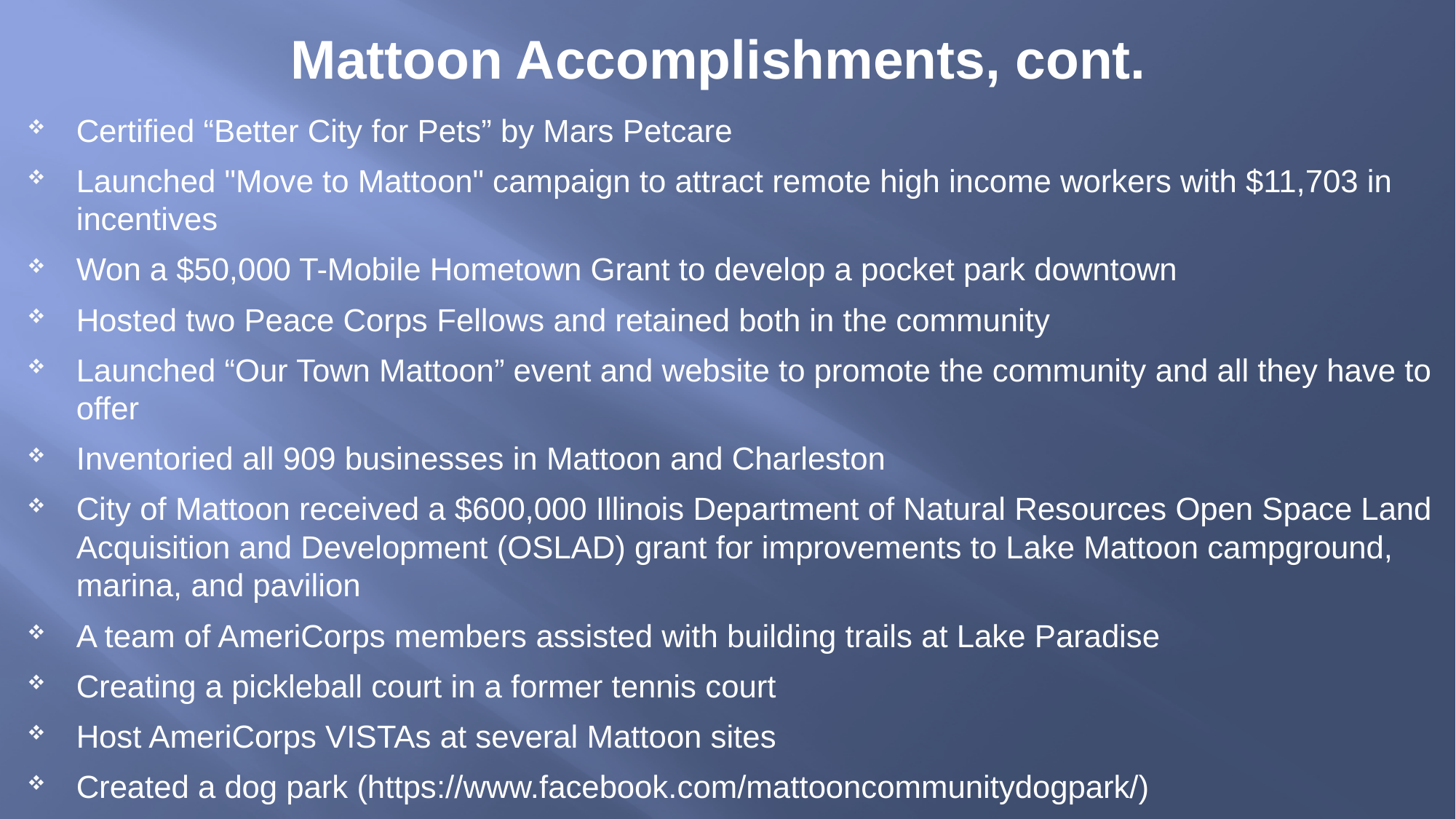

# Mattoon Accomplishments, cont.
Certified “Better City for Pets” by Mars Petcare
Launched "Move to Mattoon" campaign to attract remote high income workers with $11,703 in incentives
Won a $50,000 T-Mobile Hometown Grant to develop a pocket park downtown
Hosted two Peace Corps Fellows and retained both in the community
Launched “Our Town Mattoon” event and website to promote the community and all they have to offer
Inventoried all 909 businesses in Mattoon and Charleston
City of Mattoon received a $600,000 Illinois Department of Natural Resources Open Space Land Acquisition and Development (OSLAD) grant for improvements to Lake Mattoon campground, marina, and pavilion
A team of AmeriCorps members assisted with building trails at Lake Paradise
Creating a pickleball court in a former tennis court
Host AmeriCorps VISTAs at several Mattoon sites
Created a dog park (https://www.facebook.com/mattooncommunitydogpark/)